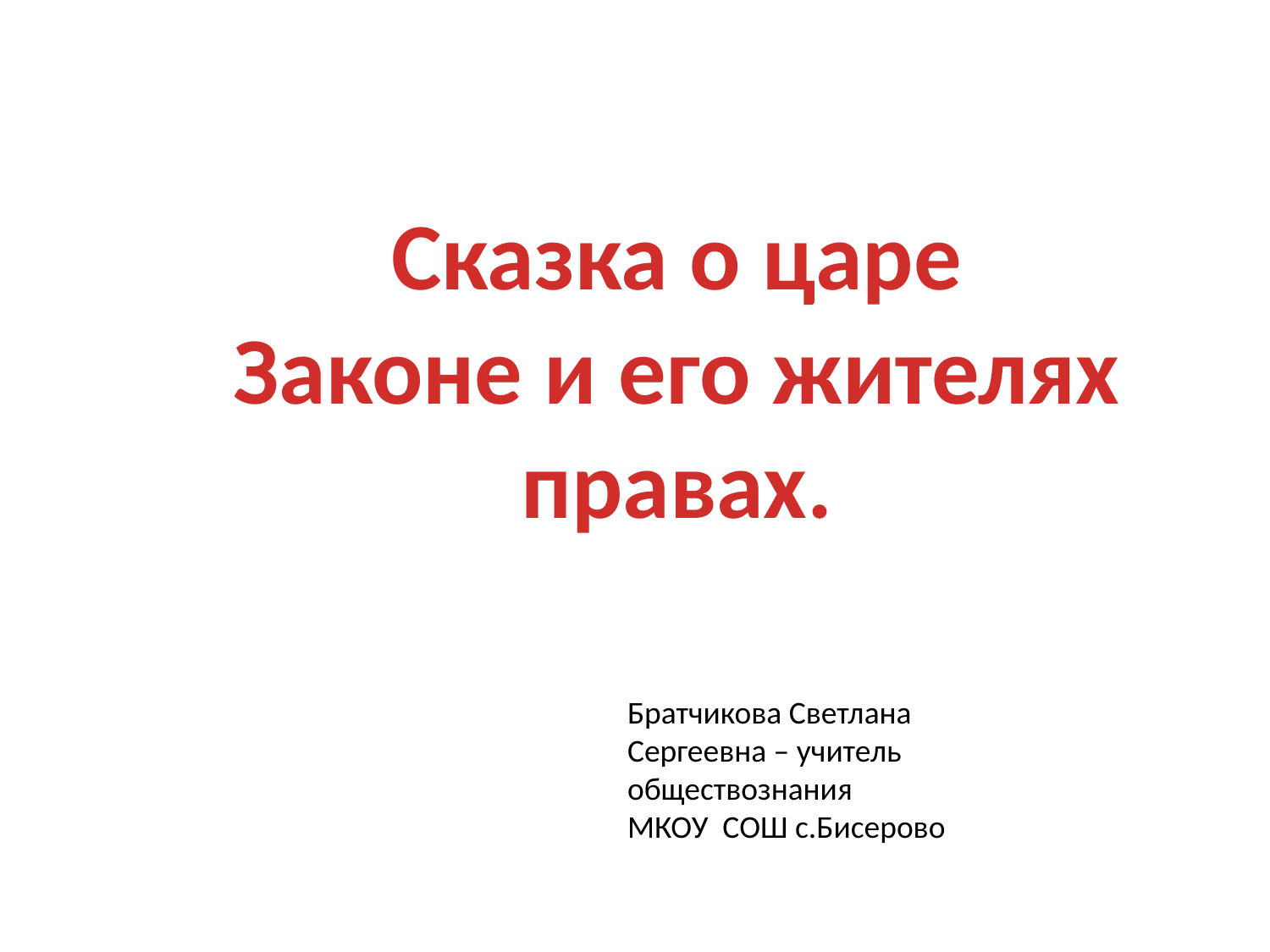

Сказка о царе
Законе и его жителях правах.

Братчикова Светлана Сергеевна – учитель  обществознания
МКОУ  СОШ с.Бисерово